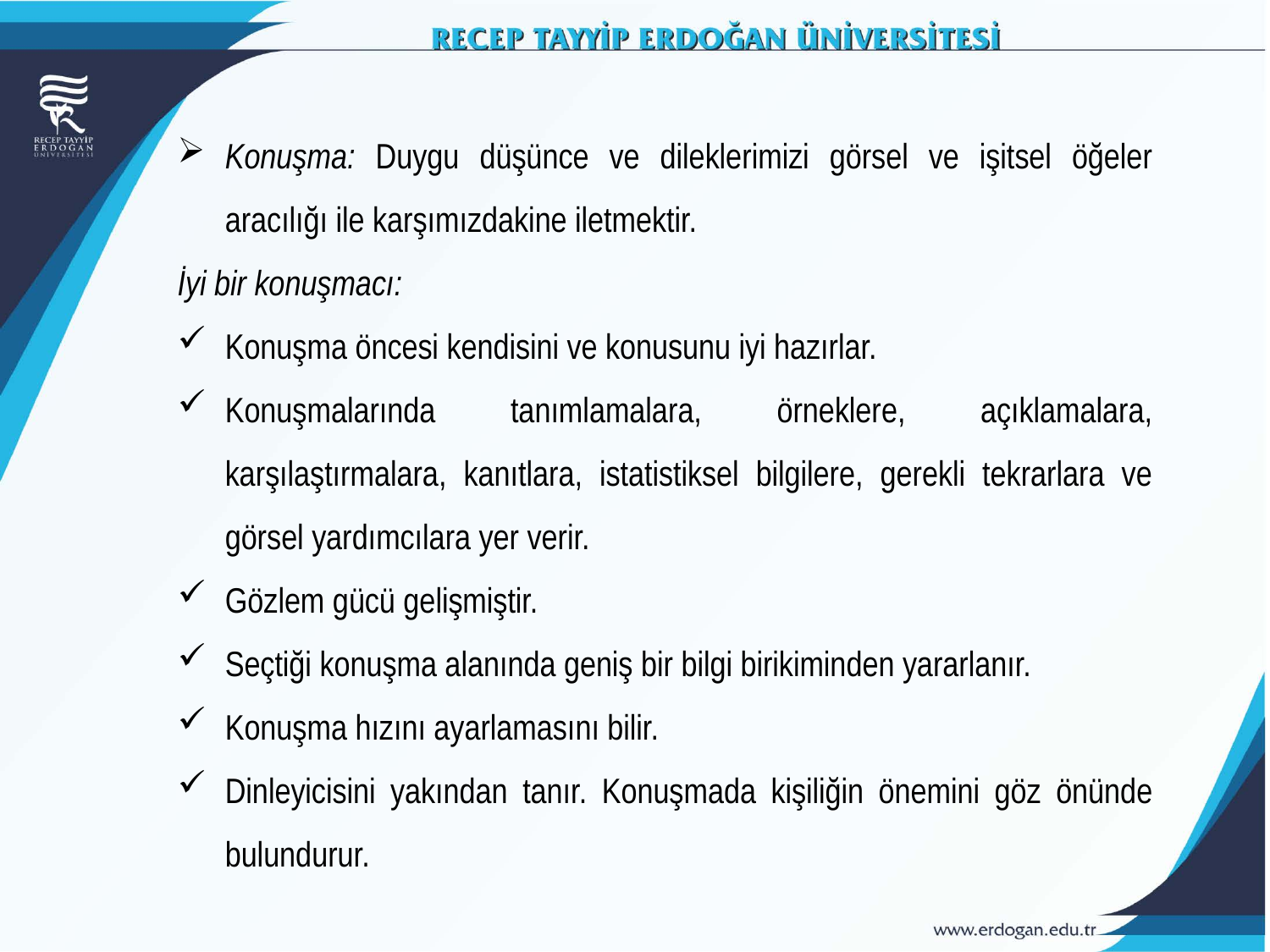

Konuşma: Duygu düşünce ve dileklerimizi görsel ve işitsel öğeler aracılığı ile karşımızdakine iletmektir.
İyi bir konuşmacı:
Konuşma öncesi kendisini ve konusunu iyi hazırlar.
Konuşmalarında tanımlamalara, örneklere, açıklamalara, karşılaştırmalara, kanıtlara, istatistiksel bilgilere, gerekli tekrarlara ve görsel yardımcılara yer verir.
Gözlem gücü gelişmiştir.
Seçtiği konuşma alanında geniş bir bilgi birikiminden yararlanır.
Konuşma hızını ayarlamasını bilir.
Dinleyicisini yakından tanır. Konuşmada kişiliğin önemini göz önünde bulundurur.